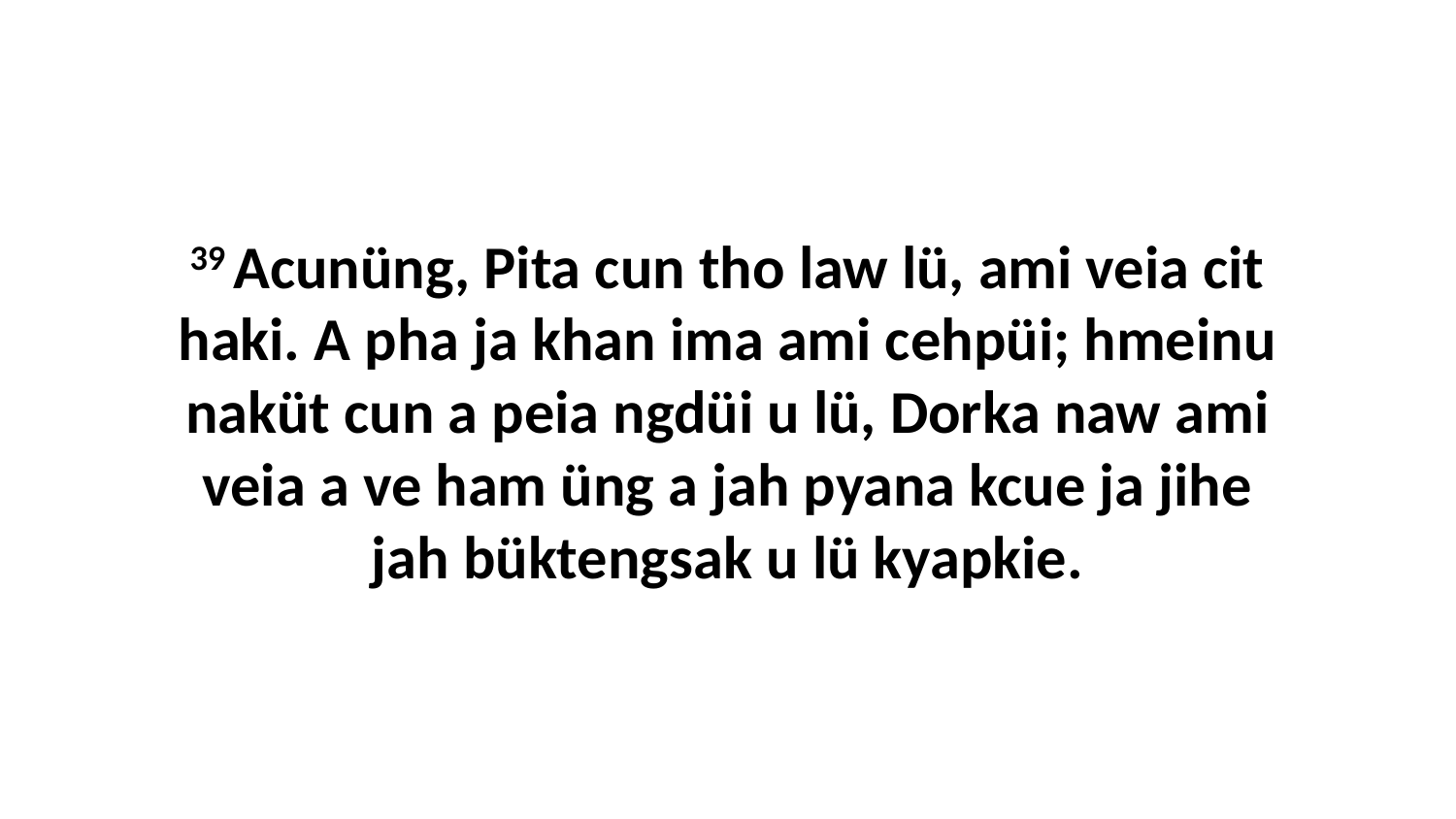

39 Acunüng, Pita cun tho law lü, ami veia cit haki. A pha ja khan ima ami cehpüi; hmeinu naküt cun a peia ngdüi u lü, Dorka naw ami veia a ve ham üng a jah pyana kcue ja jihe jah büktengsak u lü kyapkie.